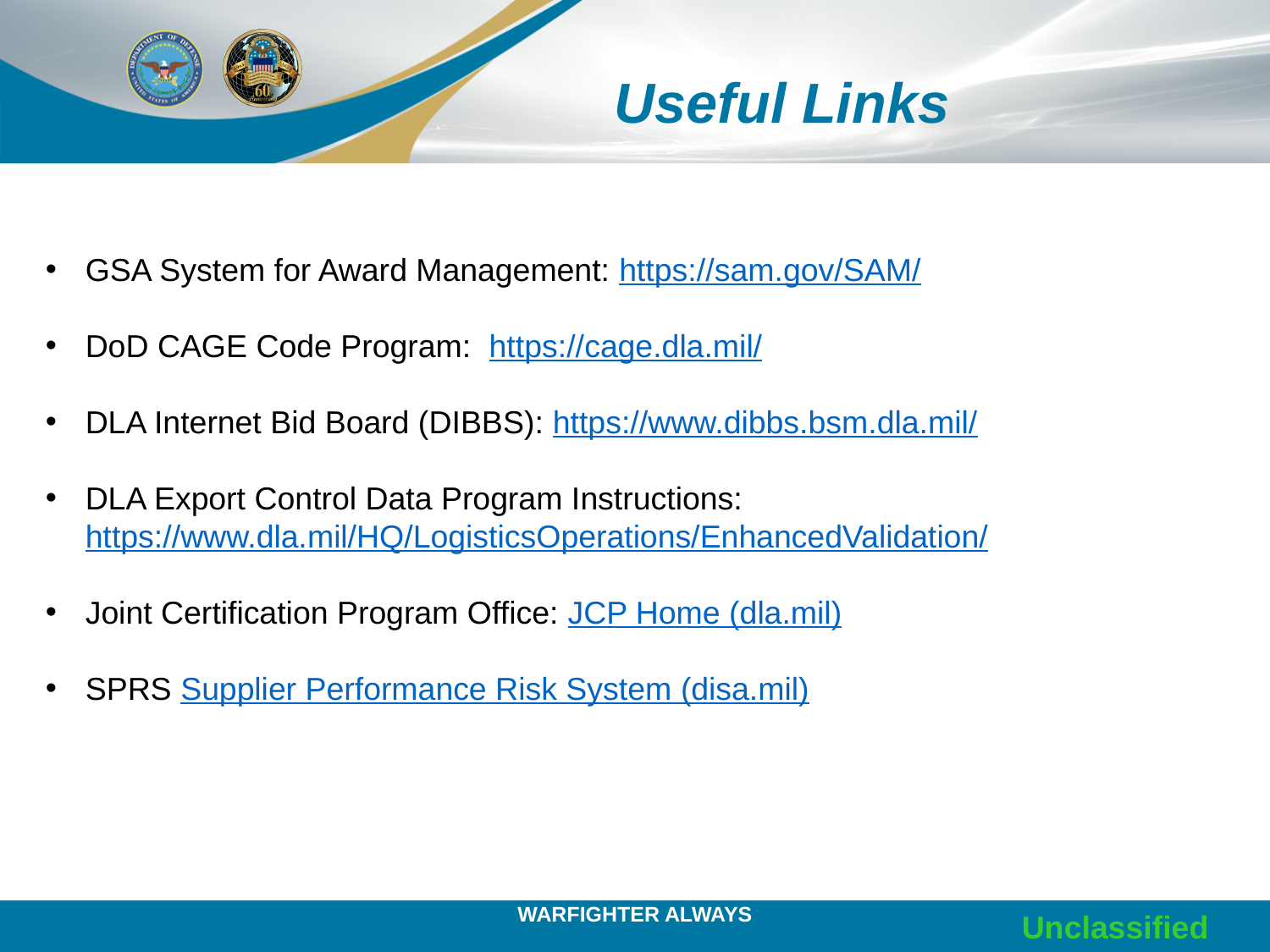

Useful Links
GSA System for Award Management: https://sam.gov/SAM/

DoD CAGE Code Program:  https://cage.dla.mil/

DLA Internet Bid Board (DIBBS): https://www.dibbs.bsm.dla.mil/

DLA Export Control Data Program Instructions: https://www.dla.mil/HQ/LogisticsOperations/EnhancedValidation/

Joint Certification Program Office: JCP Home (dla.mil)

SPRS Supplier Performance Risk System (disa.mil)

Unclassified